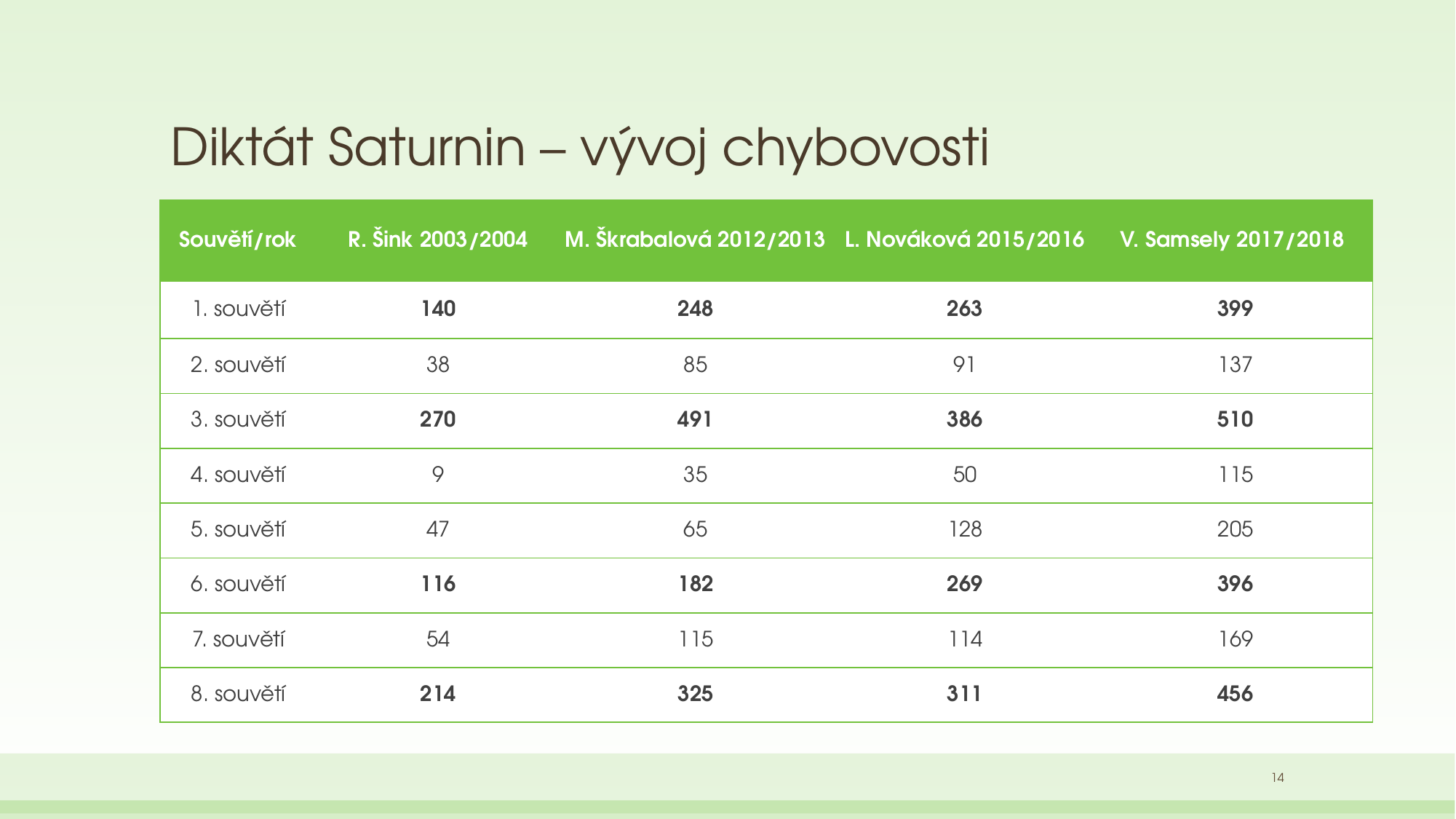

# Diktát Saturnin – vývoj chybovosti
| Souvětí/rok | R. Šink 2003/2004 | M. Škrabalová 2012/2013 | L. Nováková 2015/2016 | V. Samsely 2017/2018 |
| --- | --- | --- | --- | --- |
| 1. souvětí | 140 | 248 | 263 | 399 |
| 2. souvětí | 38 | 85 | 91 | 137 |
| 3. souvětí | 270 | 491 | 386 | 510 |
| 4. souvětí | 9 | 35 | 50 | 115 |
| 5. souvětí | 47 | 65 | 128 | 205 |
| 6. souvětí | 116 | 182 | 269 | 396 |
| 7. souvětí | 54 | 115 | 114 | 169 |
| 8. souvětí | 214 | 325 | 311 | 456 |
14